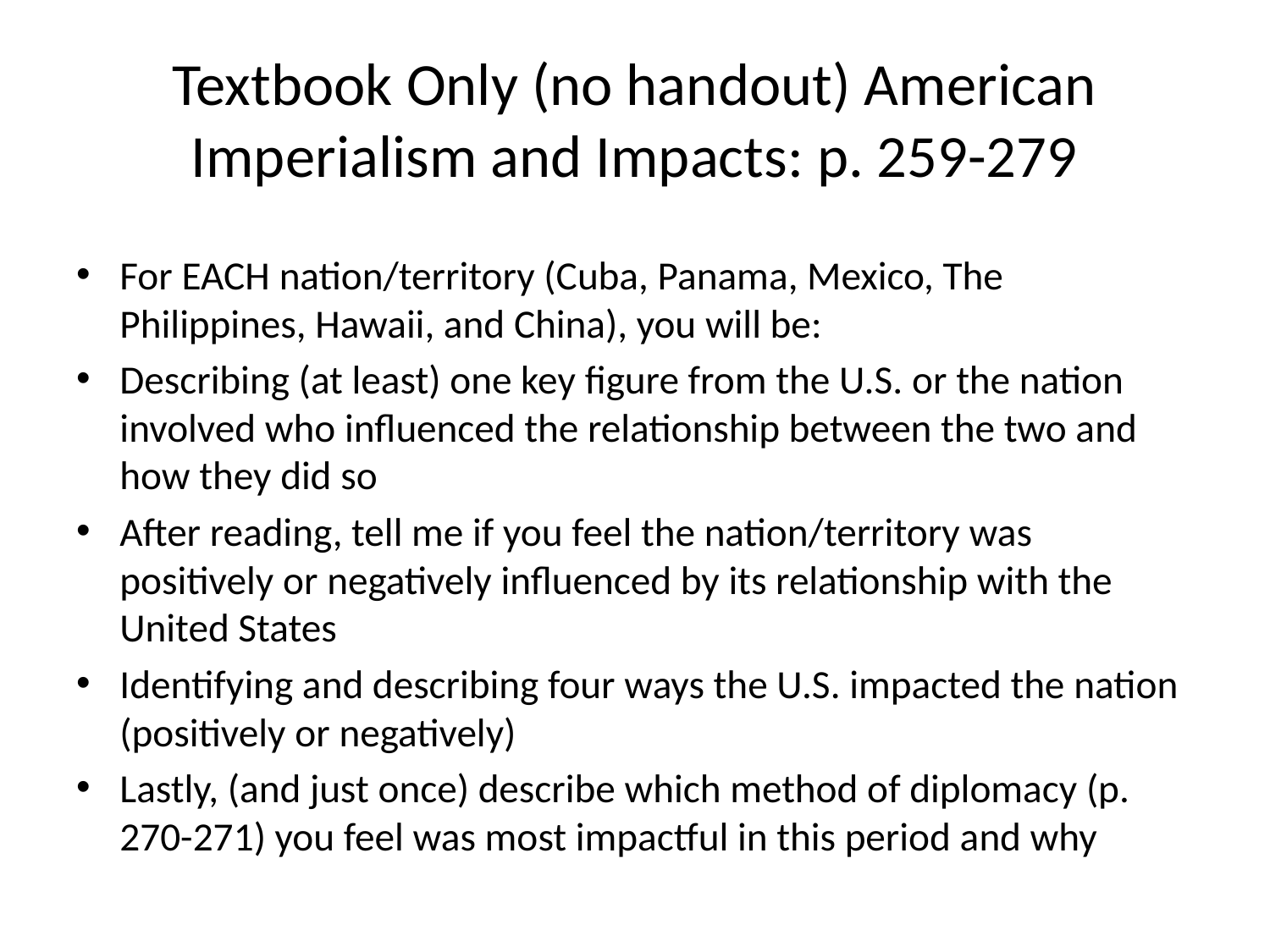

# Textbook Only (no handout) American Imperialism and Impacts: p. 259-279
For EACH nation/territory (Cuba, Panama, Mexico, The Philippines, Hawaii, and China), you will be:
Describing (at least) one key figure from the U.S. or the nation involved who influenced the relationship between the two and how they did so
After reading, tell me if you feel the nation/territory was positively or negatively influenced by its relationship with the United States
Identifying and describing four ways the U.S. impacted the nation (positively or negatively)
Lastly, (and just once) describe which method of diplomacy (p. 270-271) you feel was most impactful in this period and why